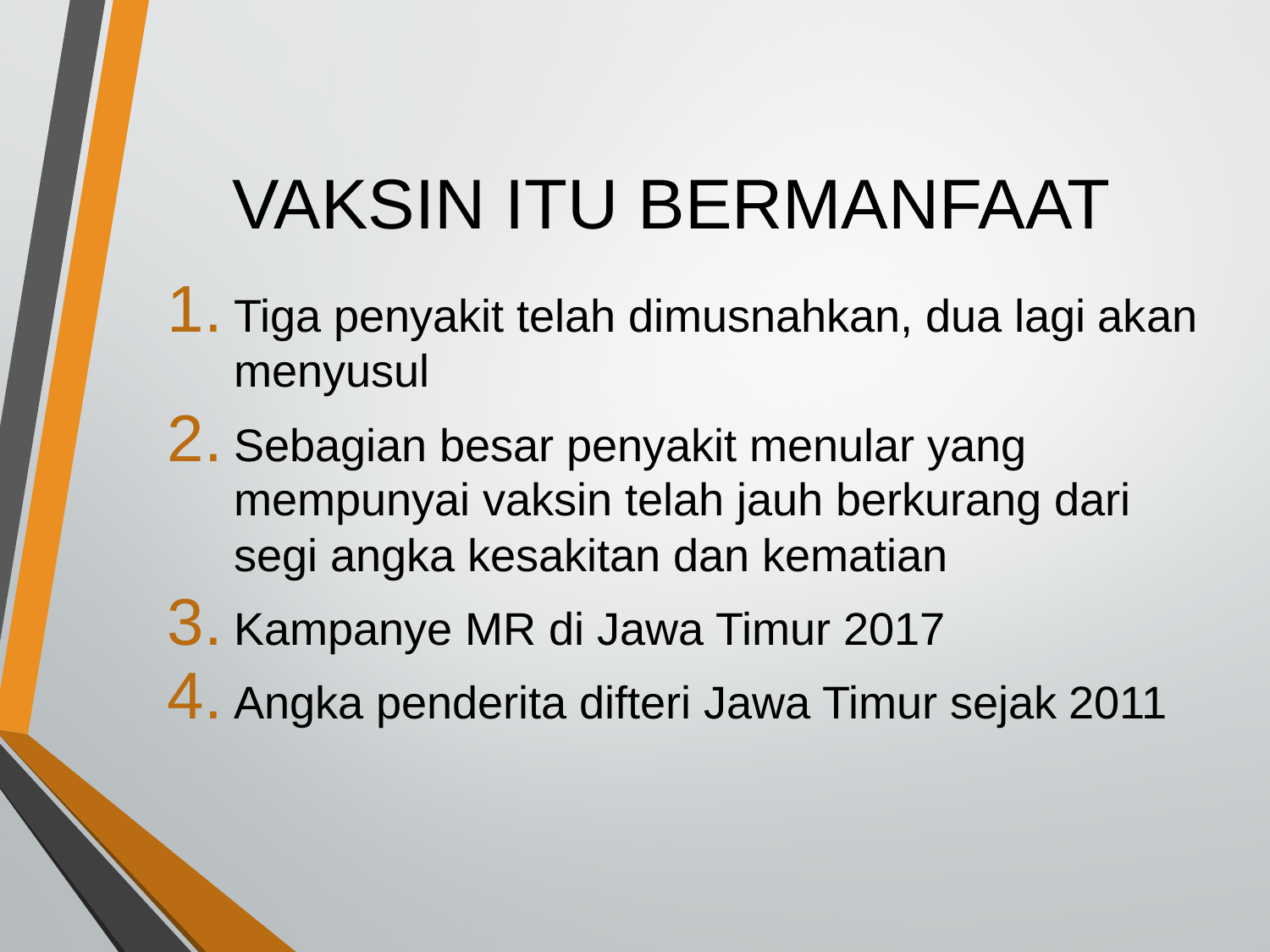

# VAKSIN ITU BERMANFAAT
Tiga penyakit telah dimusnahkan, dua lagi akan menyusul
Sebagian besar penyakit menular yang mempunyai vaksin telah jauh berkurang dari segi angka kesakitan dan kematian
Kampanye MR di Jawa Timur 2017
Angka penderita difteri Jawa Timur sejak 2011